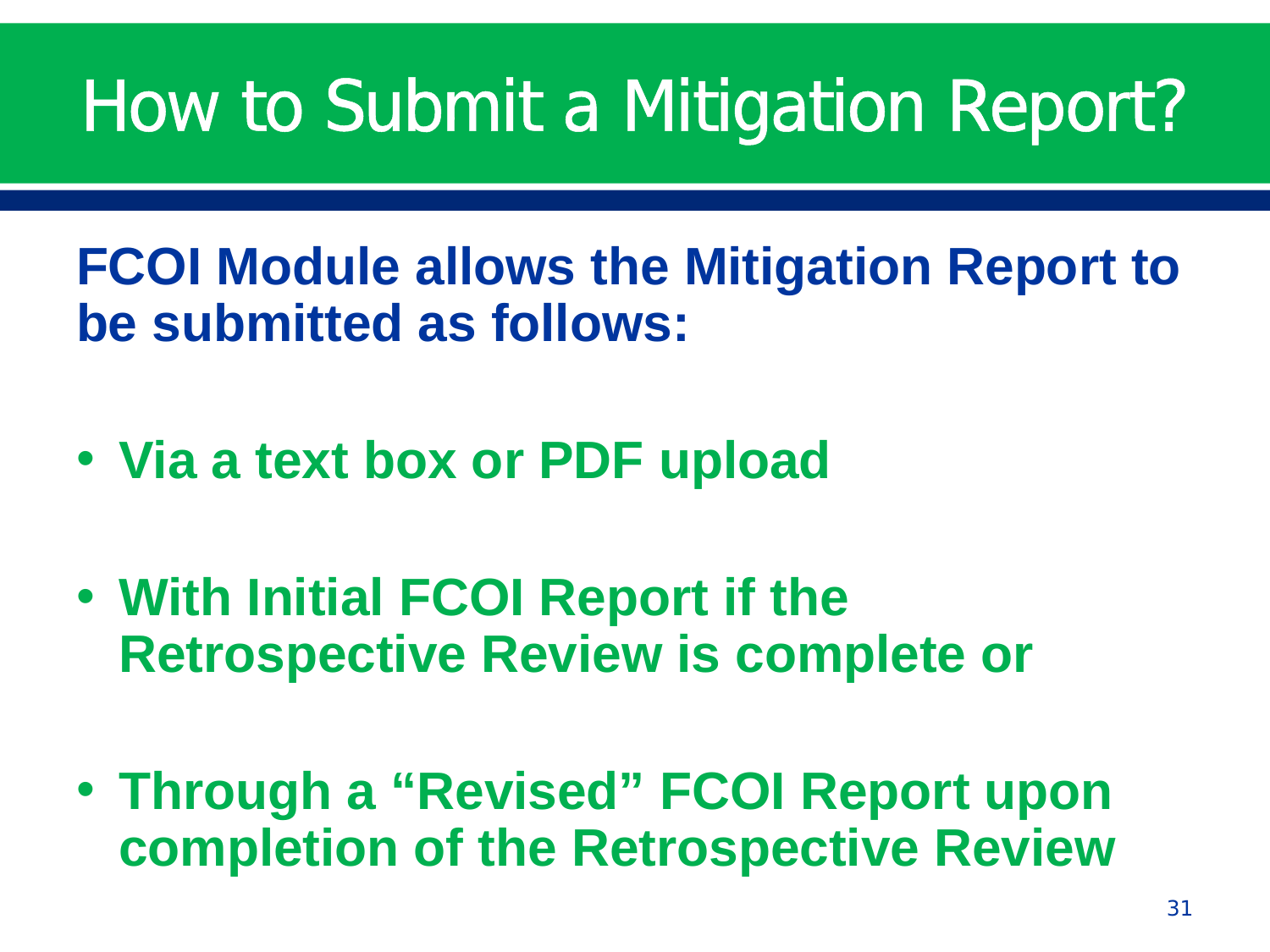

# How to Submit a Mitigation Report?
FCOI Module allows the Mitigation Report to be submitted as follows:

Via a text box or PDF upload

With Initial FCOI Report if the Retrospective Review is complete or

Through a “Revised” FCOI Report upon completion of the Retrospective Review
31